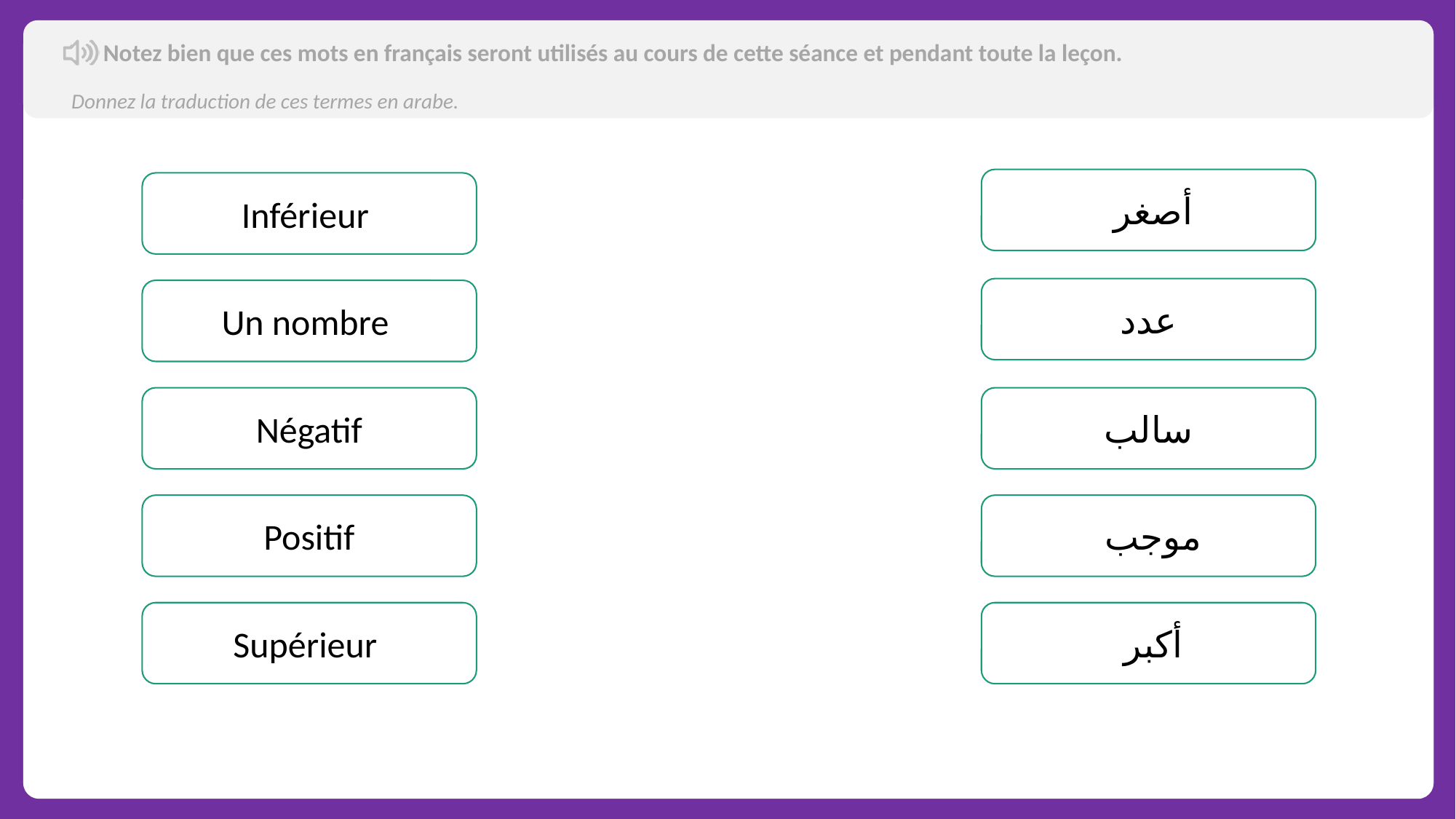

Notez bien que ces mots en français seront utilisés au cours de cette séance et pendant toute la leçon.
Donnez la traduction de ces termes en arabe.
أصغر
Inférieur
عدد
Un nombre
Négatif
سالب
Positif
موجب
Supérieur
أكبر